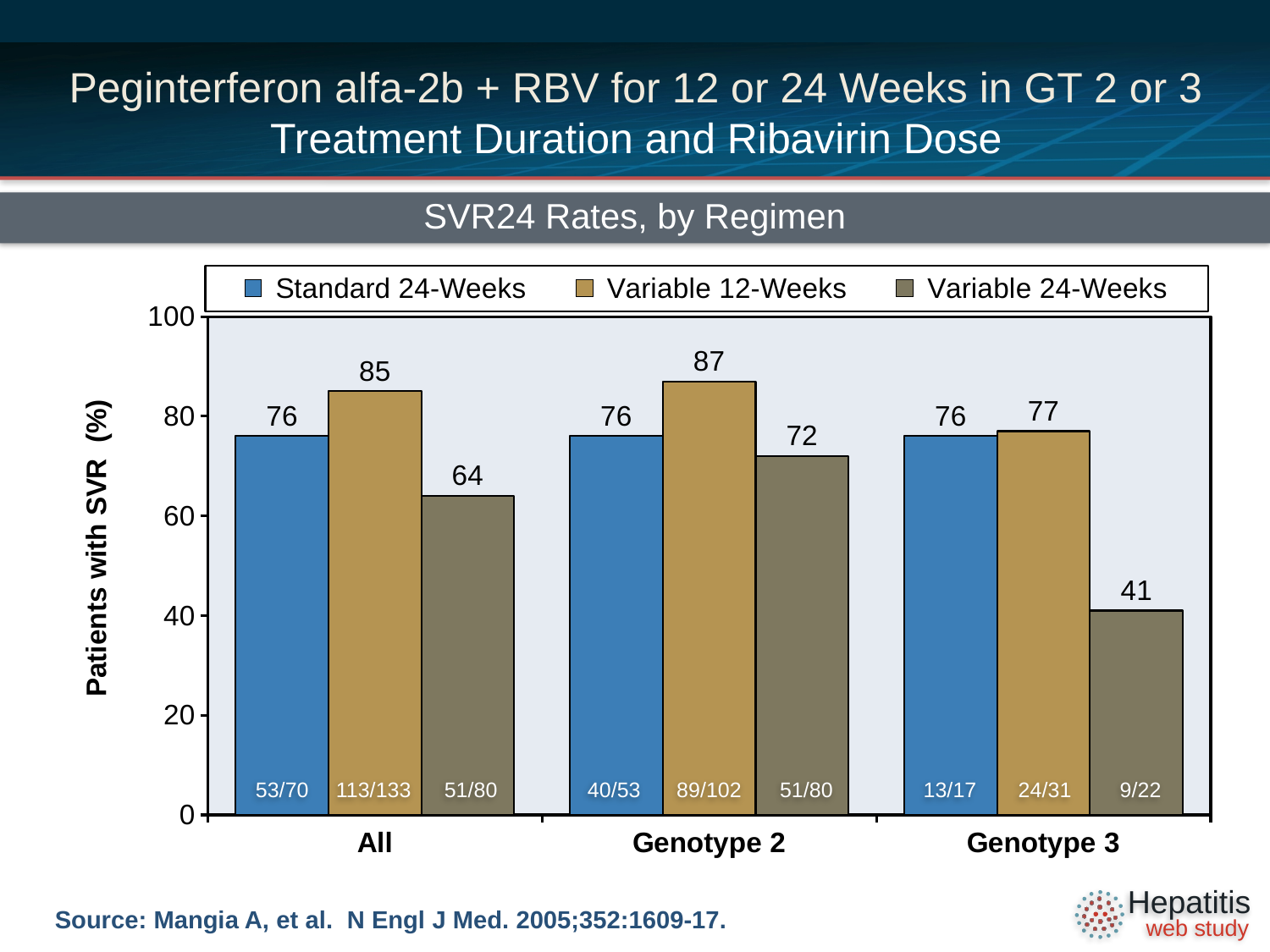

# Peginterferon alfa-2b + RBV for 12 or 24 Weeks in GT 2 or 3 Treatment Duration and Ribavirin Dose
SVR24 Rates, by Regimen

### Chart

| Category |  Standard 24-Weeks |  Variable 12-Weeks |  Variable 24-Weeks |
|---|---|---|---|
| All | 76.0 | 85.0 | 64.0 |
| Genotype 2 | 76.0 | 87.0 | 72.0 |
| Genotype 3 | 76.0 | 77.0 | 41.0 |
53/70
113/133
51/80
40/53
89/102
51/80
13/17
24/31
9/22
Source: Mangia A, et al.  N Engl J Med. 2005;352:1609-17.